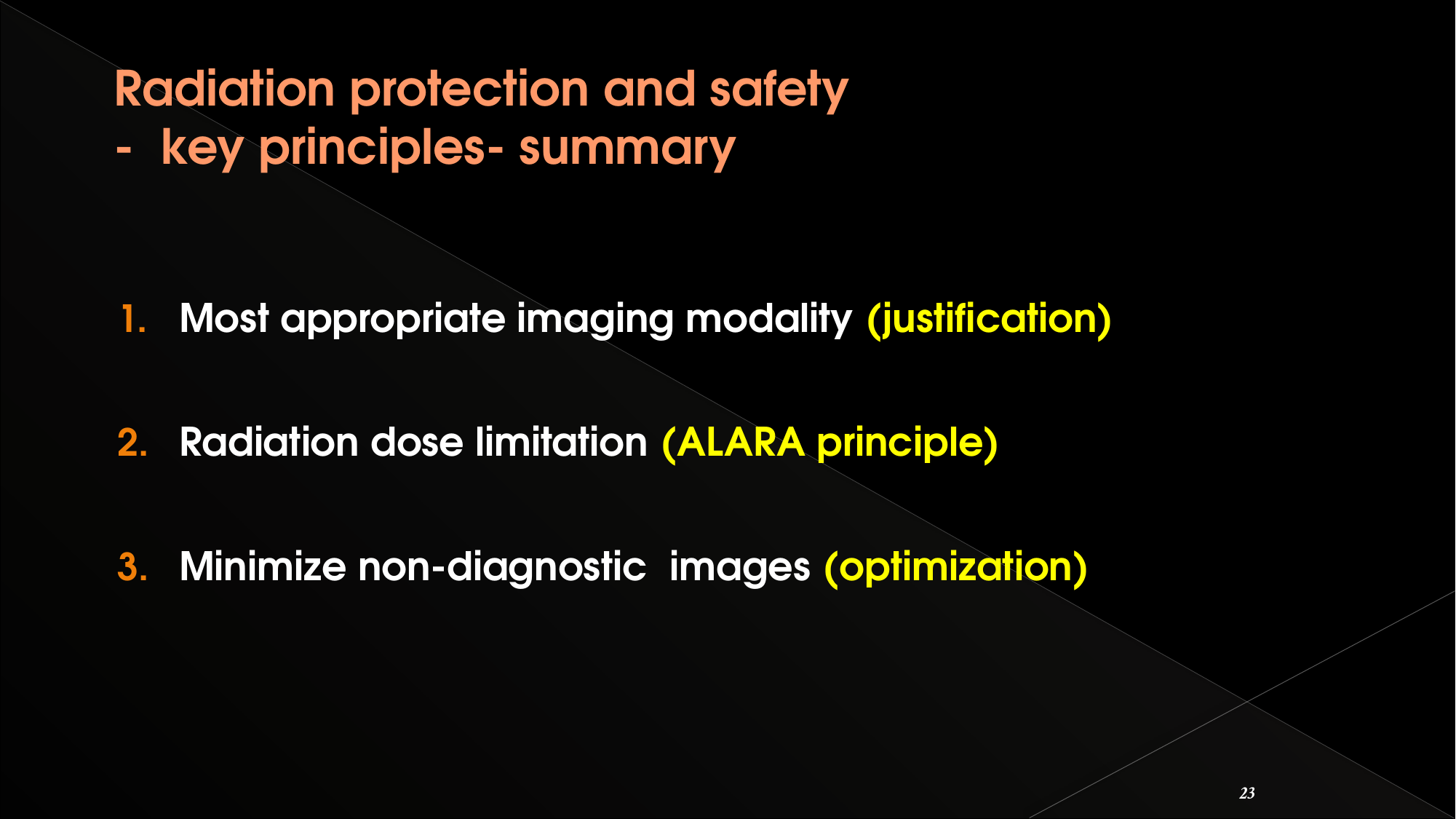

# Radiation protection and safety -  key principles- summary

Most appropriate imaging modality (justification)

Radiation dose limitation (ALARA principle)

Minimize non-diagnostic  images (optimization)

23